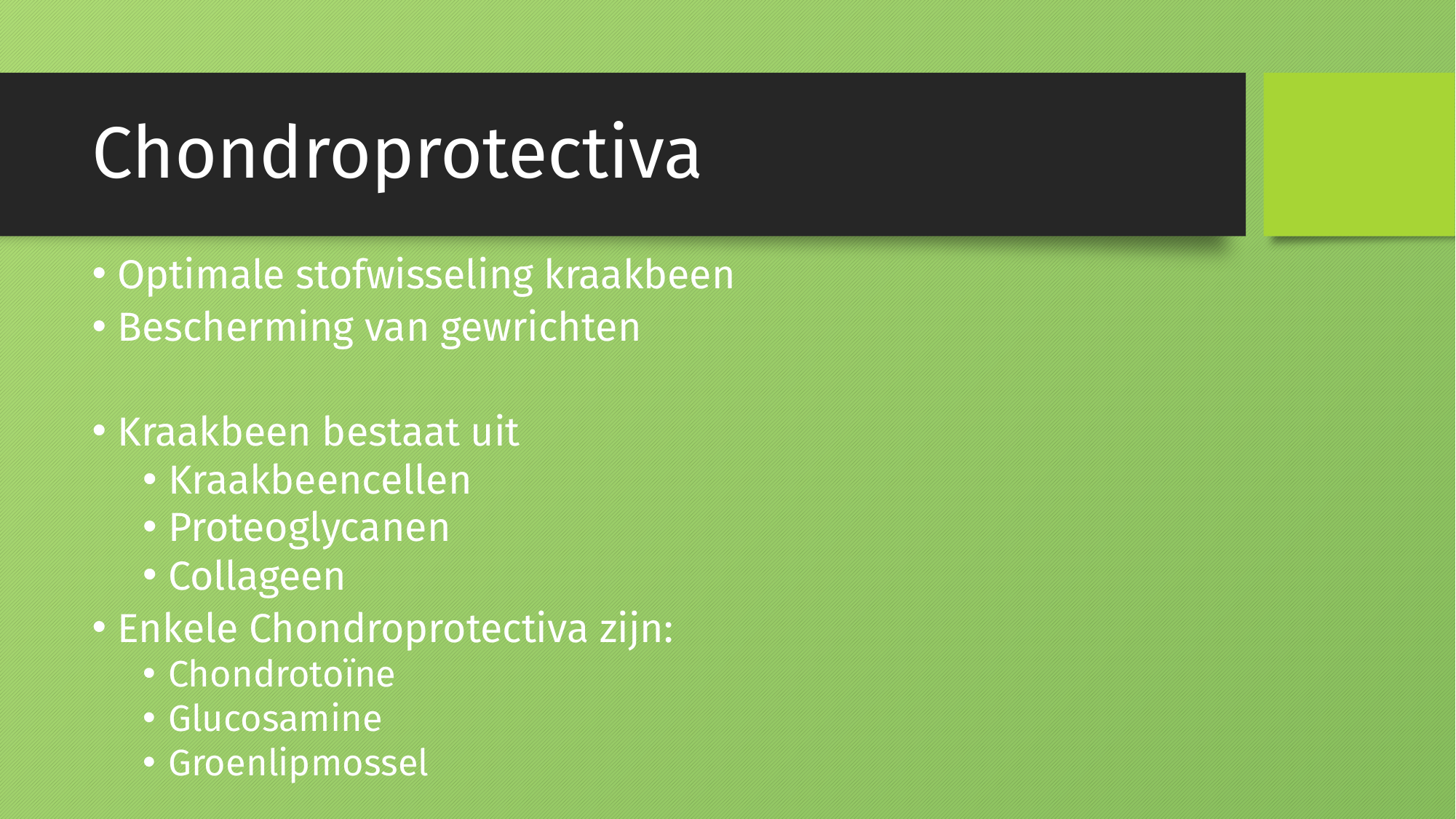

# Chondroprotectiva
Optimale stofwisseling kraakbeen
Bescherming van gewrichten

Kraakbeen bestaat uit
Kraakbeencellen
Proteoglycanen
Collageen
Enkele Chondroprotectiva zijn:
Chondrotoïne
Glucosamine
Groenlipmossel